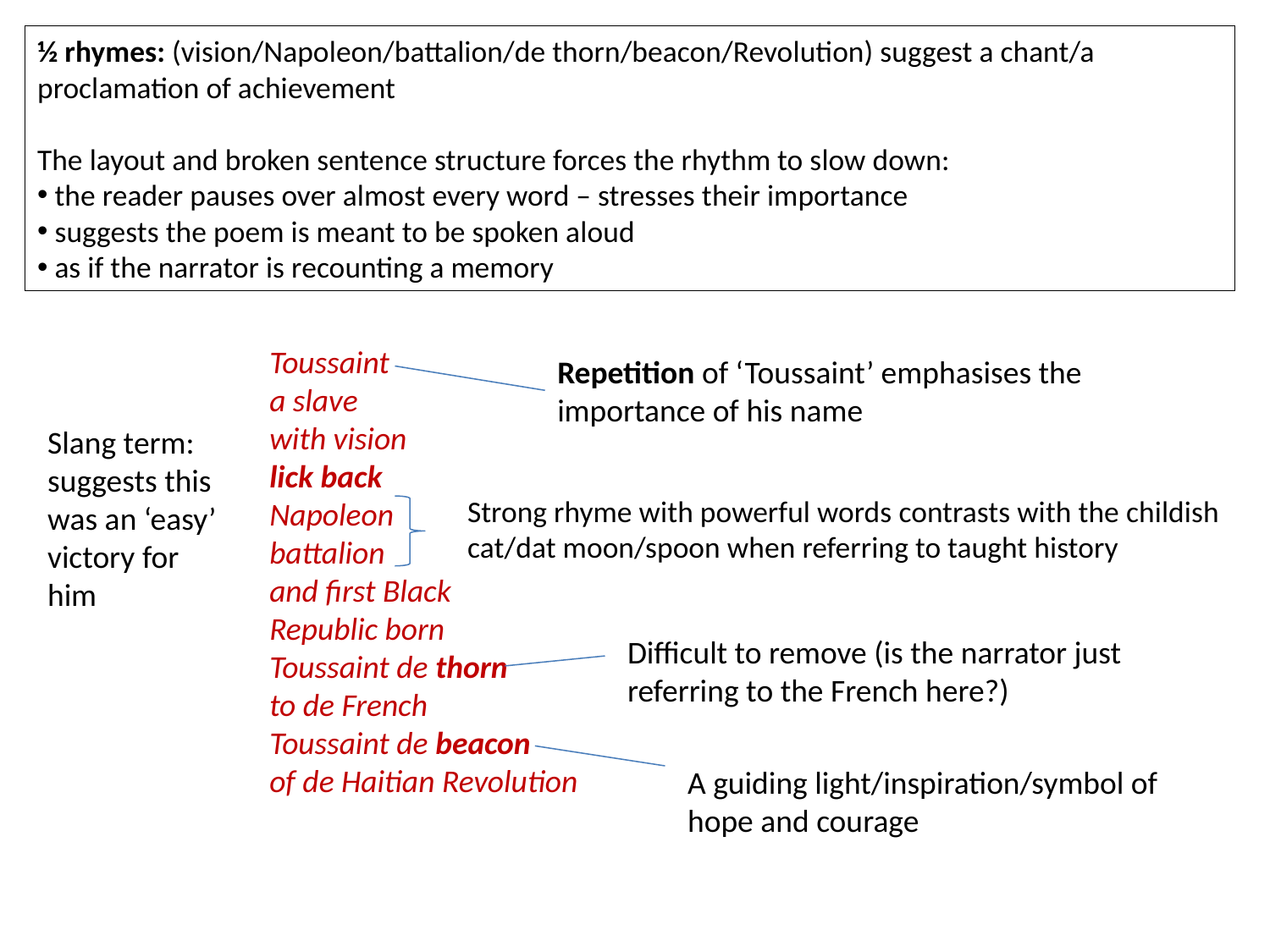

½ rhymes: (vision/Napoleon/battalion/de thorn/beacon/Revolution) suggest a chant/a proclamation of achievement

The layout and broken sentence structure forces the rhythm to slow down:
 the reader pauses over almost every word – stresses their importance
 suggests the poem is meant to be spoken aloud
 as if the narrator is recounting a memory
Toussaint
a slave
with vision
lick back
Napoleon
battalion
and first Black
Republic born
Toussaint de thorn
to de French
Toussaint de beacon
of de Haitian Revolution

Repetition of ‘Toussaint’ emphasises the importance of his name
Slang term: suggests this was an ‘easy’ victory for him
Strong rhyme with powerful words contrasts with the childish cat/dat moon/spoon when referring to taught history

Difficult to remove (is the narrator just referring to the French here?)
A guiding light/inspiration/symbol of hope and courage